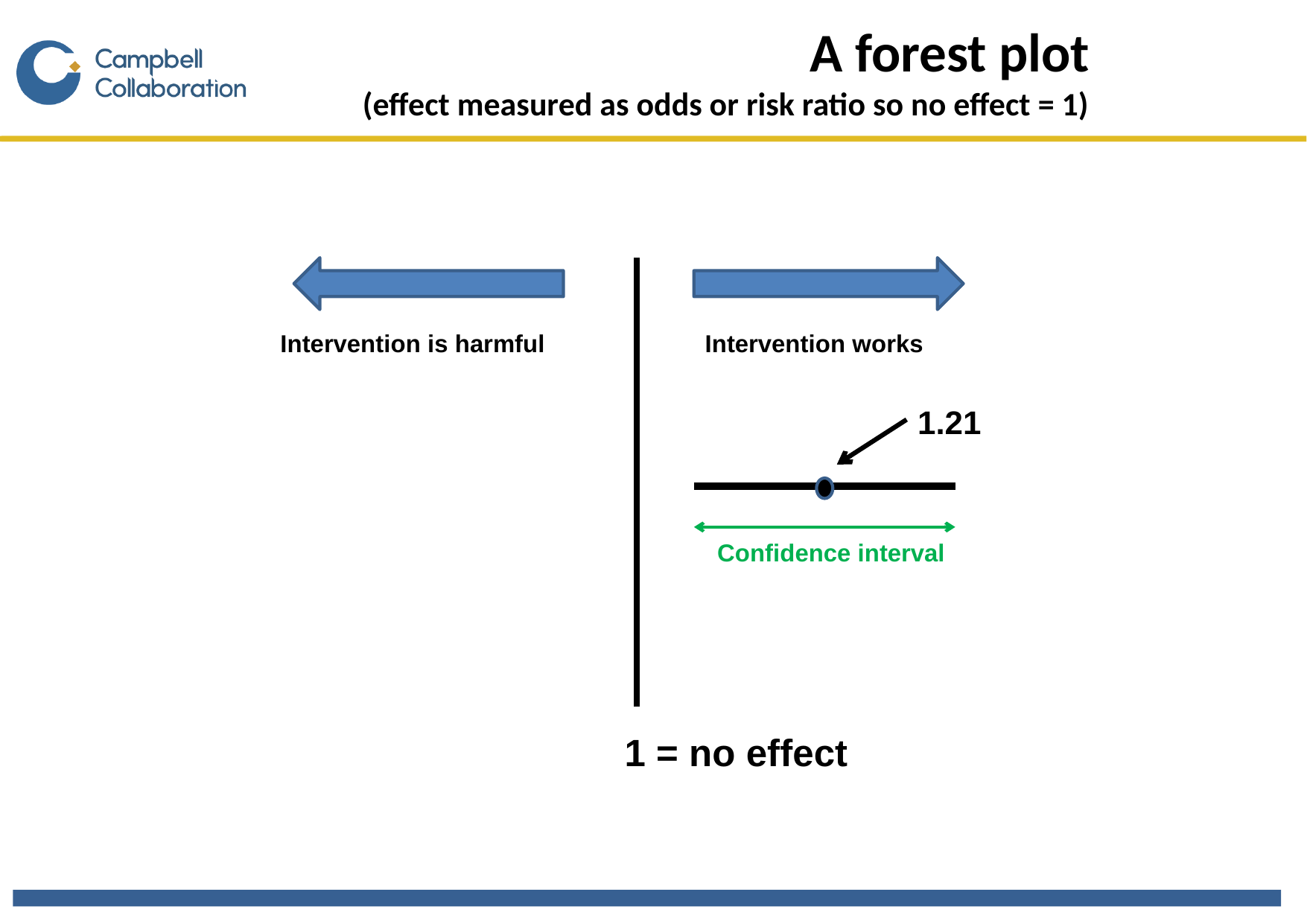

# A forest plot (effect measured as odds or risk ratio so no effect = 1)

Intervention is harmful
Intervention works
1.21

Confidence interval
1 = no effect